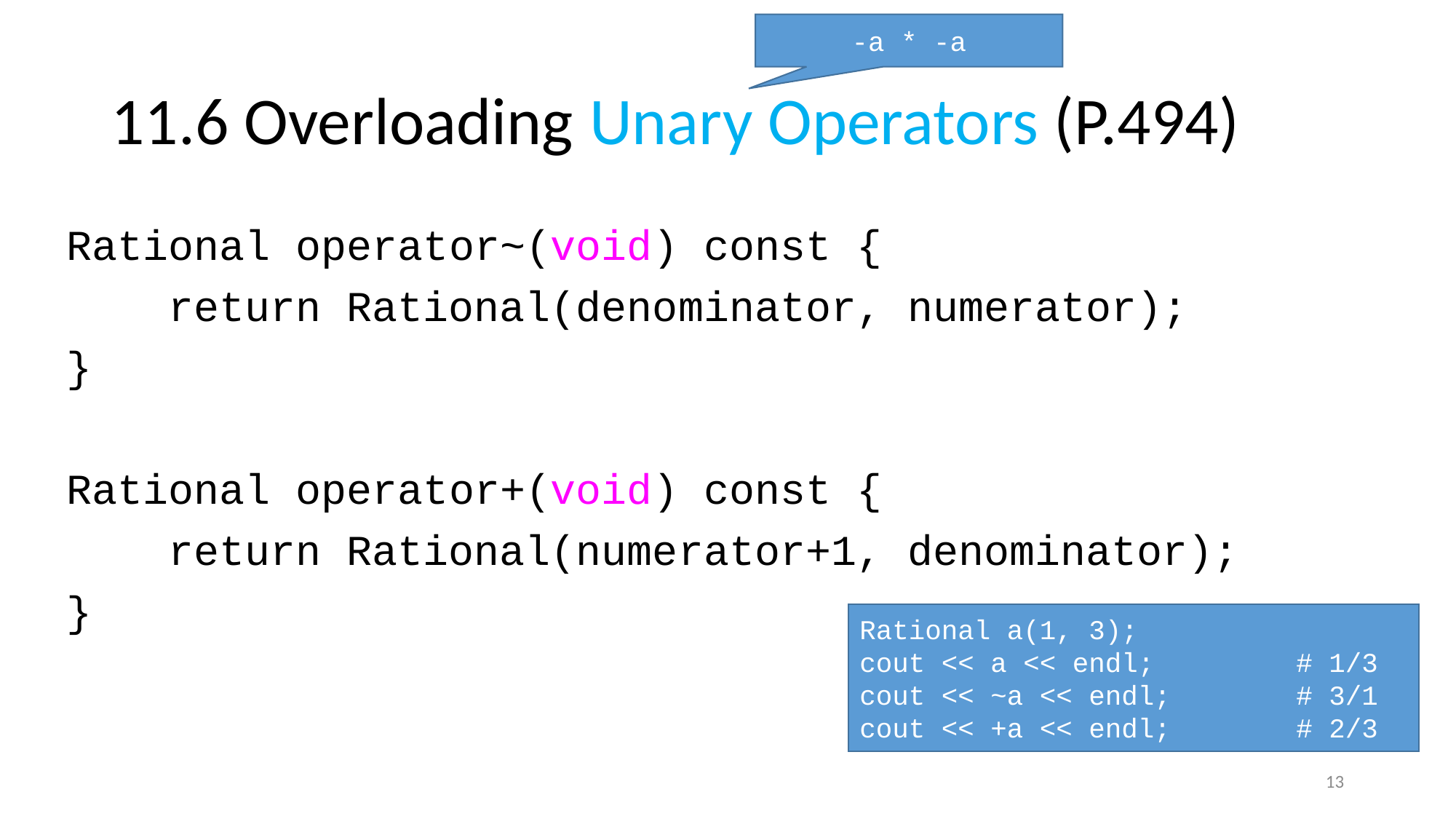

-a * -a
# 11.6 Overloading Unary Operators (P.494)
Rational operator~(void) const {
    return Rational(denominator, numerator);
}

Rational operator+(void) const {
    return Rational(numerator+1, denominator);
}

Rational a(1, 3);
cout << a << endl;		# 1/3
cout << ~a << endl;		# 3/1
cout << +a << endl;		# 2/3
13